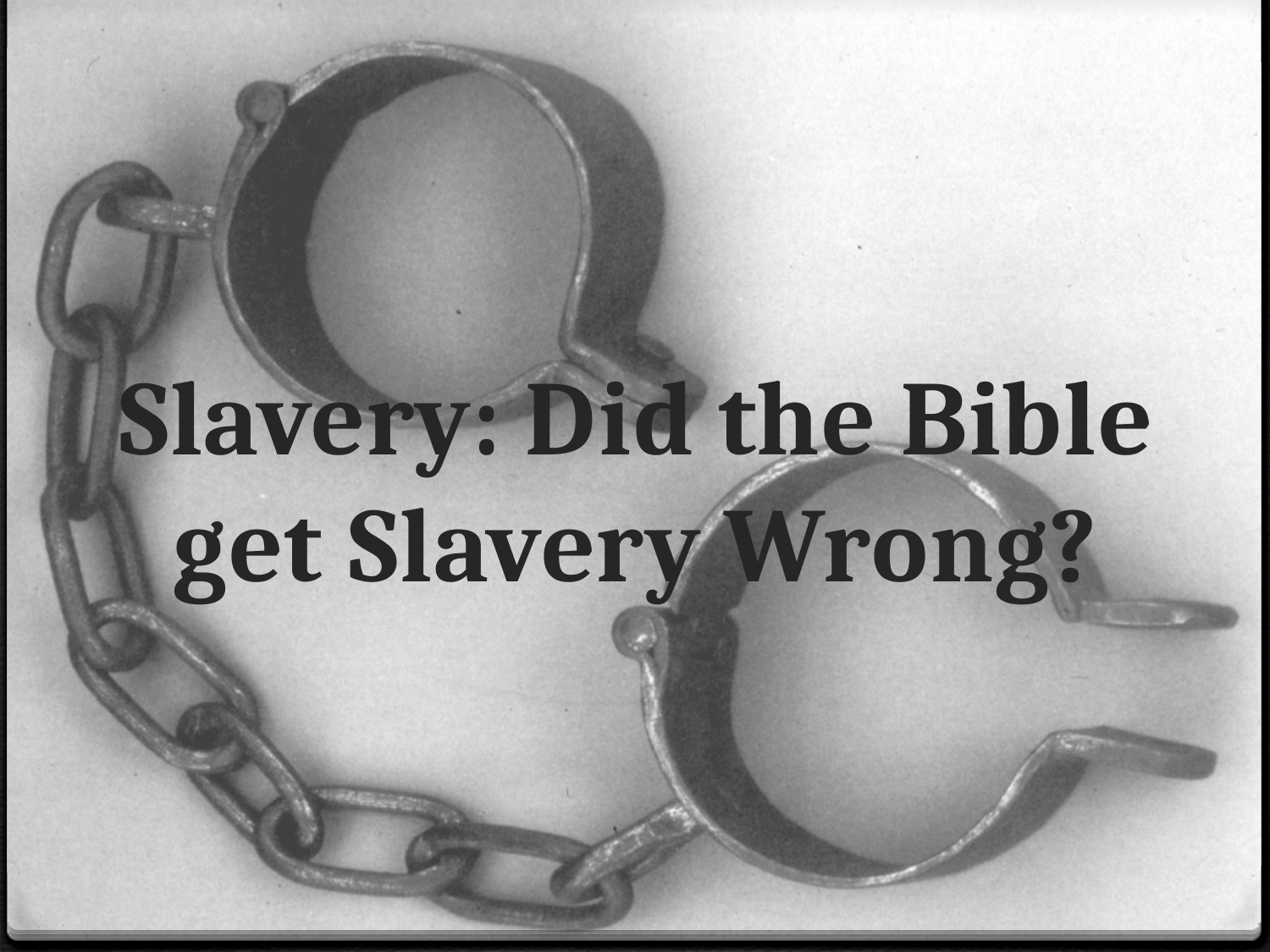

# Slavery: Did the Bible get Slavery Wrong?